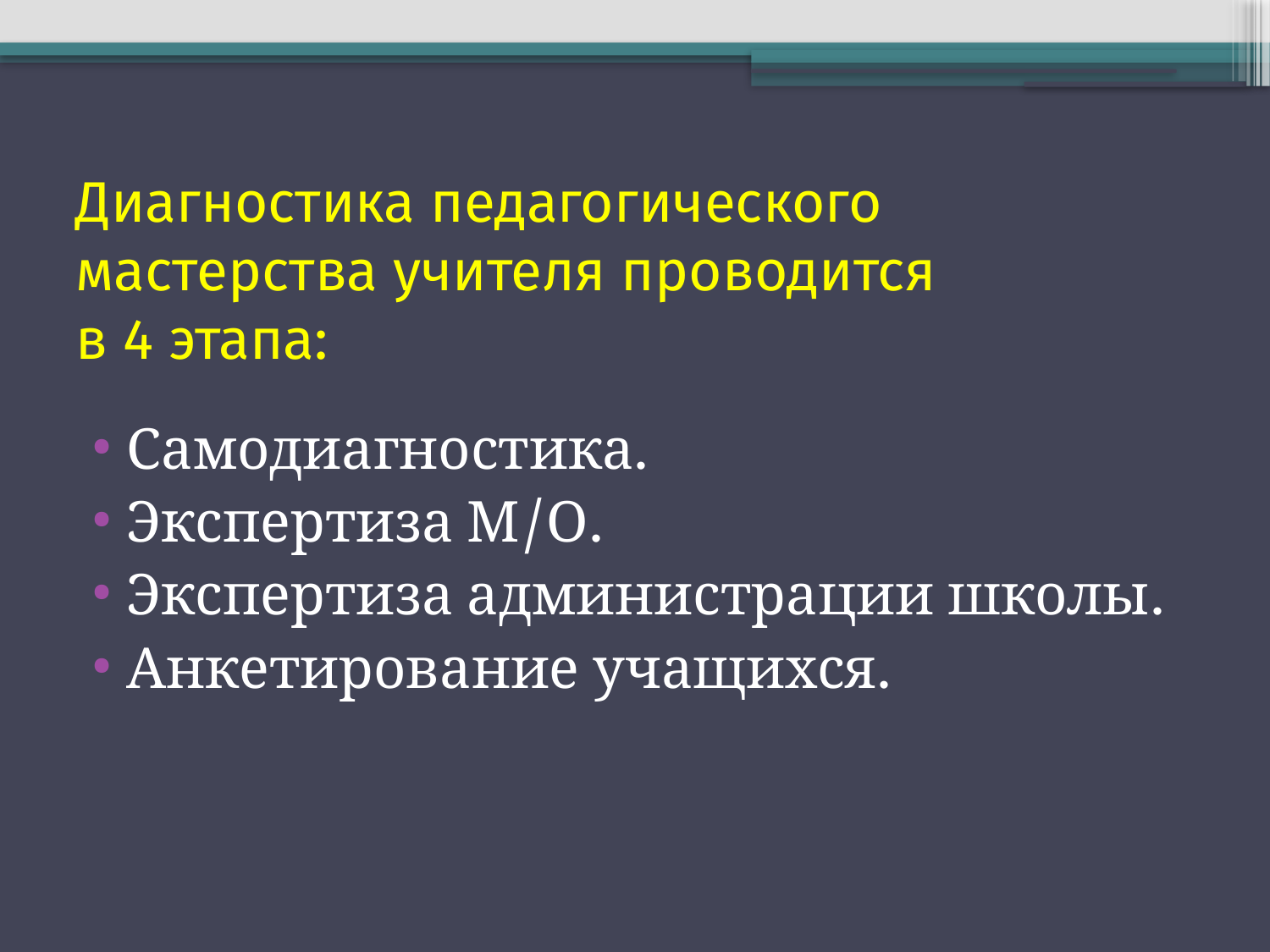

# Диагностика педагогического мастерства учителя проводится в 4 этапа:
Самодиагностика.
Экспертиза М/О.
Экспертиза администрации школы.
Анкетирование учащихся.